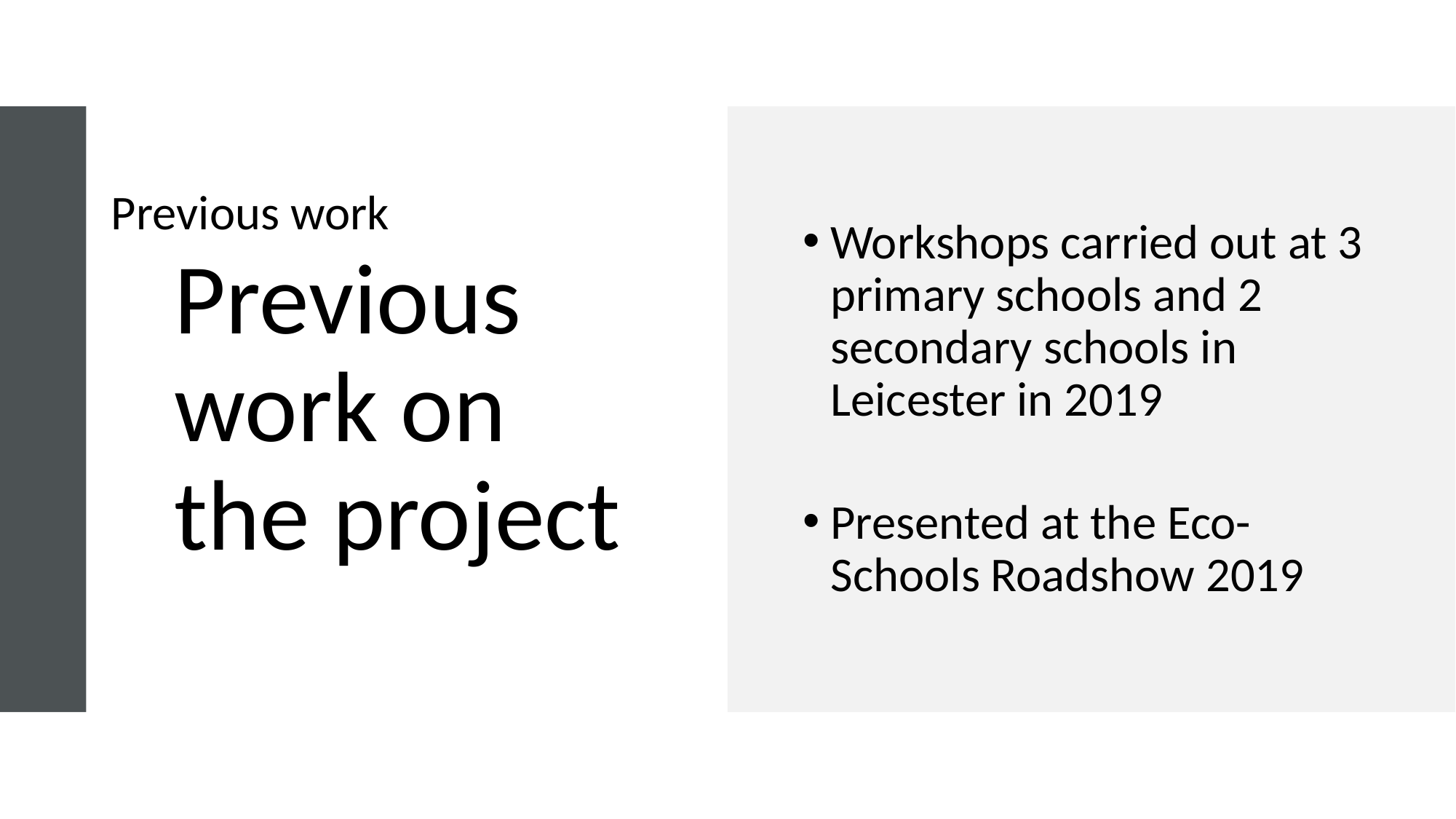

# Previous work

Previous work on the project
Workshops carried out at 3 primary schools and 2 secondary schools in Leicester in 2019

Presented at the Eco-Schools Roadshow 2019